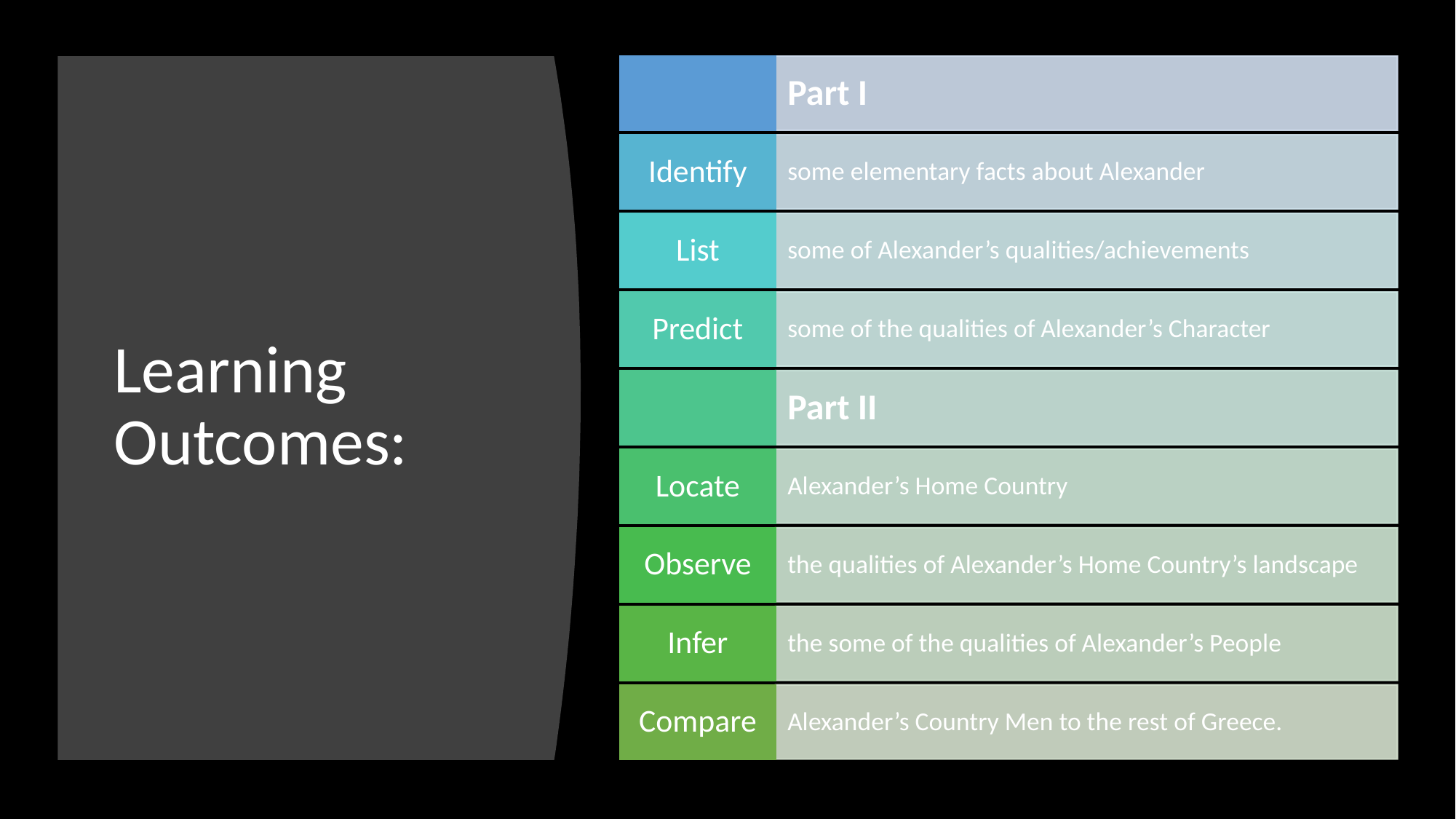

Part I

some elementary facts about Alexander
Identify
some of Alexander’s qualities/achievements
List
some of the qualities of Alexander’s Character
Predict
Part II

Alexander’s Home Country
Locate
the qualities of Alexander’s Home Country’s landscape
Observe
the some of the qualities of Alexander’s People
Infer
Alexander’s Country Men to the rest of Greece.
Compare

# Learning Outcomes: